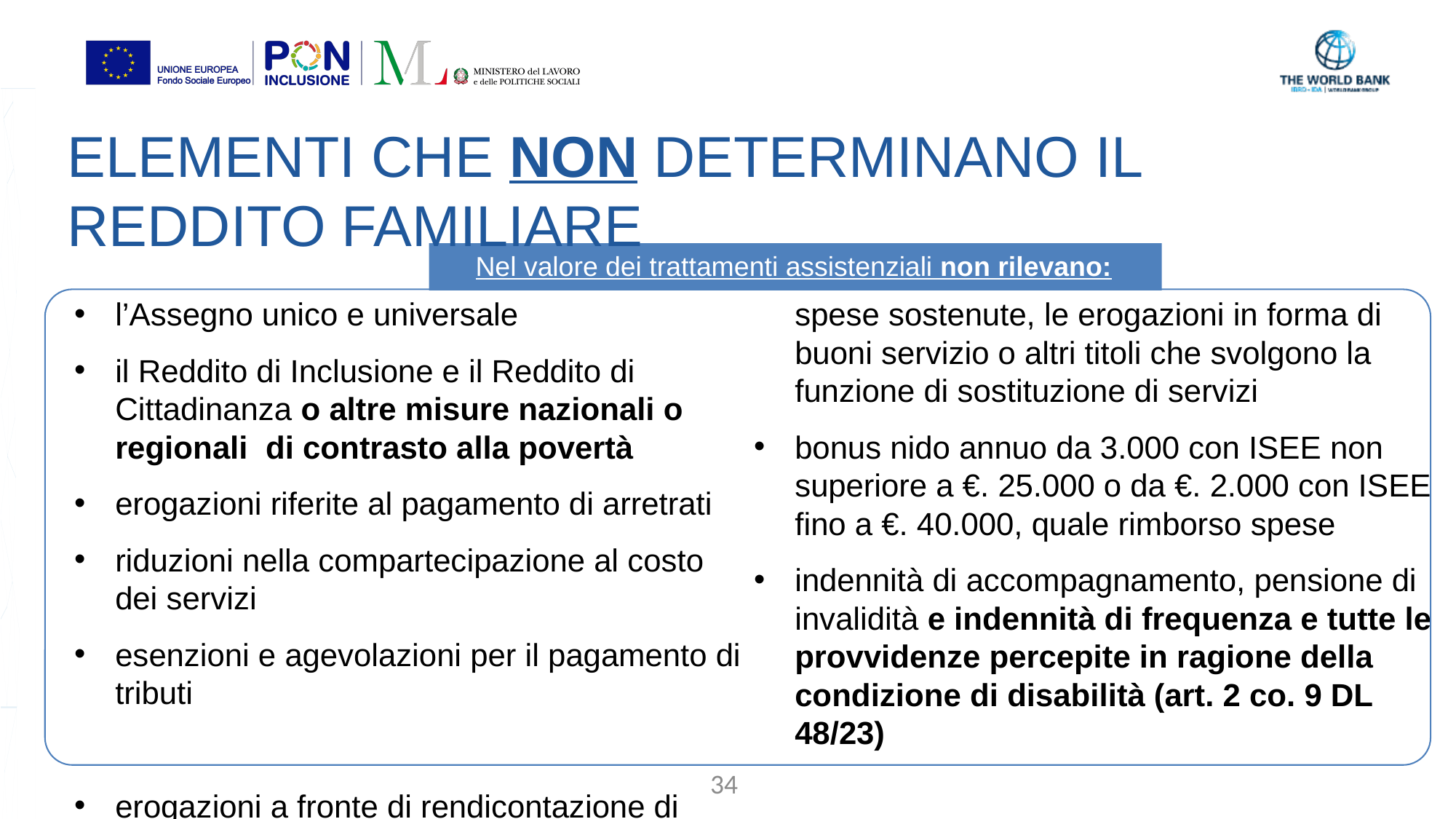

# ELEMENTI CHE NON DETERMINANO IL REDDITO FAMILIARE

Nel valore dei trattamenti assistenziali non rilevano:

l’Assegno unico e universale
il Reddito di Inclusione e il Reddito di Cittadinanza o altre misure nazionali o regionali  di contrasto alla povertà
erogazioni riferite al pagamento di arretrati
riduzioni nella compartecipazione al costo dei servizi
esenzioni e agevolazioni per il pagamento di tributi

erogazioni a fronte di rendicontazione di spese sostenute, le erogazioni in forma di buoni servizio o altri titoli che svolgono la funzione di sostituzione di servizi
bonus nido annuo da 3.000 con ISEE non superiore a €. 25.000 o da €. 2.000 con ISEE fino a €. 40.000, quale rimborso spese
indennità di accompagnamento, pensione di invalidità e indennità di frequenza e tutte le provvidenze percepite in ragione della condizione di disabilità (art. 2 co. 9 DL 48/23)
34